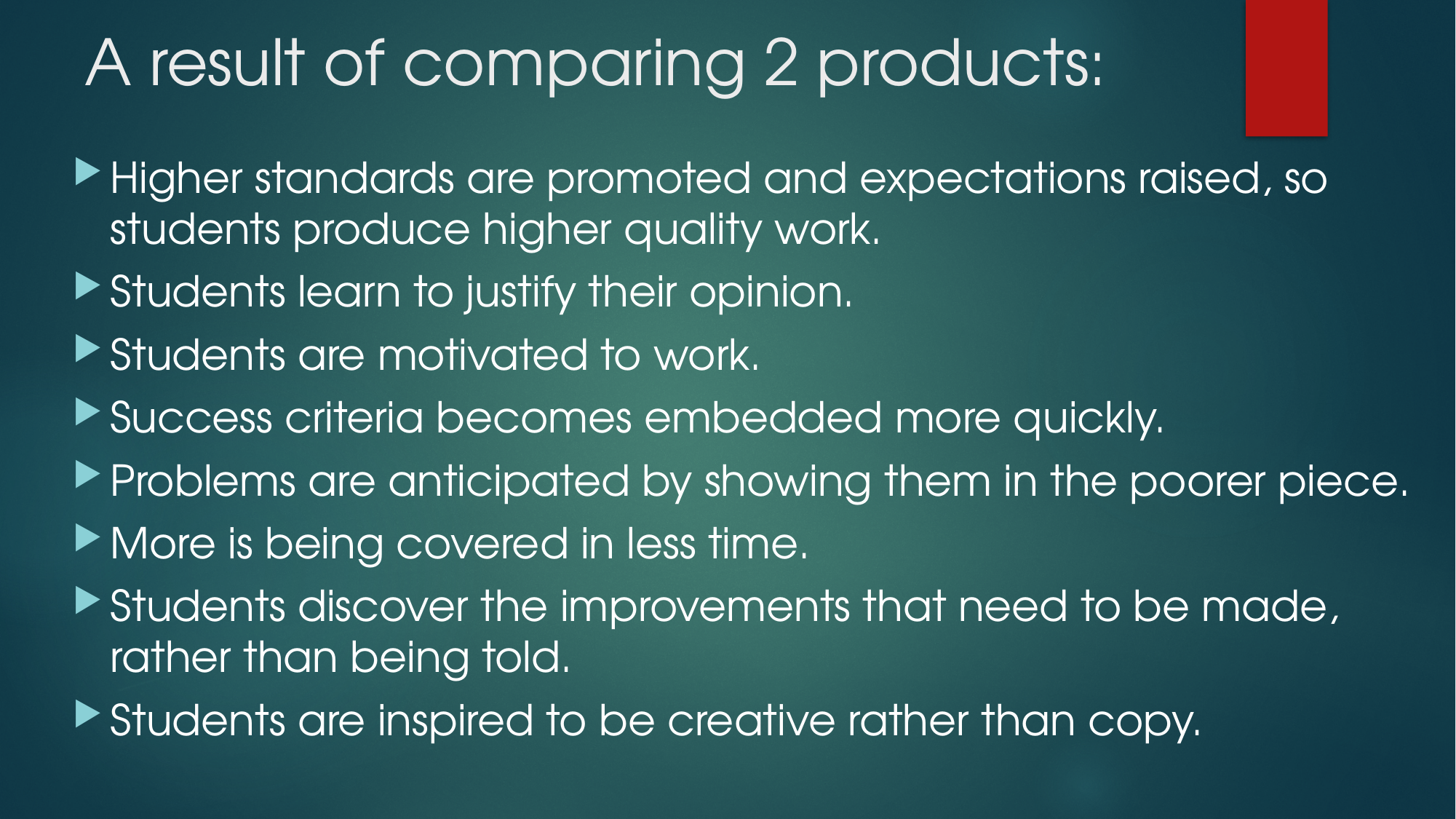

# A result of comparing 2 products:
Higher standards are promoted and expectations raised, so students produce higher quality work.
Students learn to justify their opinion.
Students are motivated to work.
Success criteria becomes embedded more quickly.
Problems are anticipated by showing them in the poorer piece.
More is being covered in less time.
Students discover the improvements that need to be made, rather than being told.
Students are inspired to be creative rather than copy.